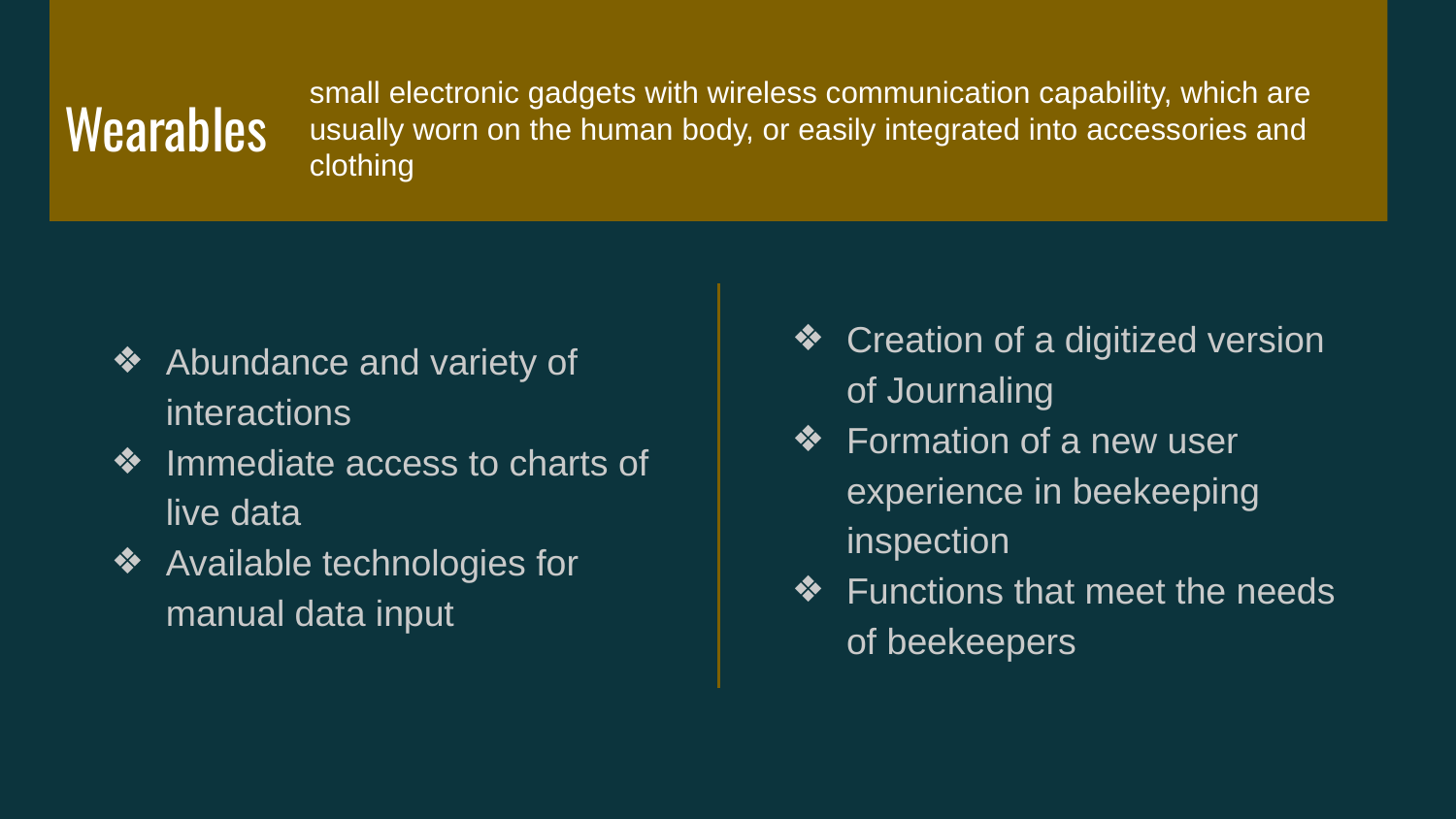

small electronic gadgets with wireless communication capability, which are usually worn on the human body, or easily integrated into accessories and clothing
Wearables
Creation of a digitized version of Journaling
Formation of a new user experience in beekeeping inspection
Functions that meet the needs of beekeepers
Abundance and variety of interactions
Immediate access to charts of live data
Available technologies for manual data input